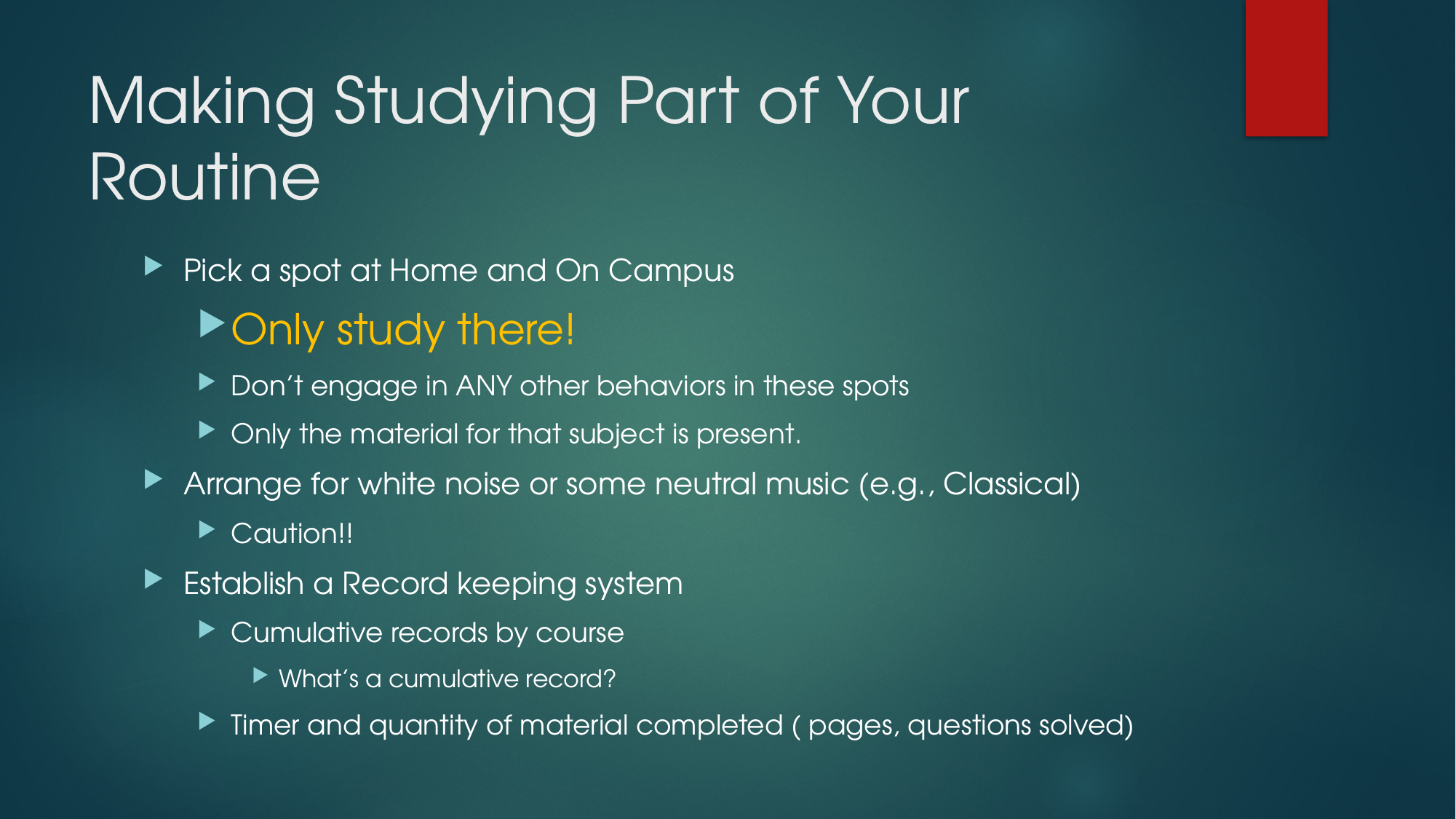

# Making Studying Part of Your Routine
Pick a spot at Home and On Campus
Only study there!
Don’t engage in ANY other behaviors in these spots
Only the material for that subject is present.
Arrange for white noise or some neutral music (e.g., Classical)
Caution!!
Establish a Record keeping system
Cumulative records by course
What’s a cumulative record?
Timer and quantity of material completed ( pages, questions solved)